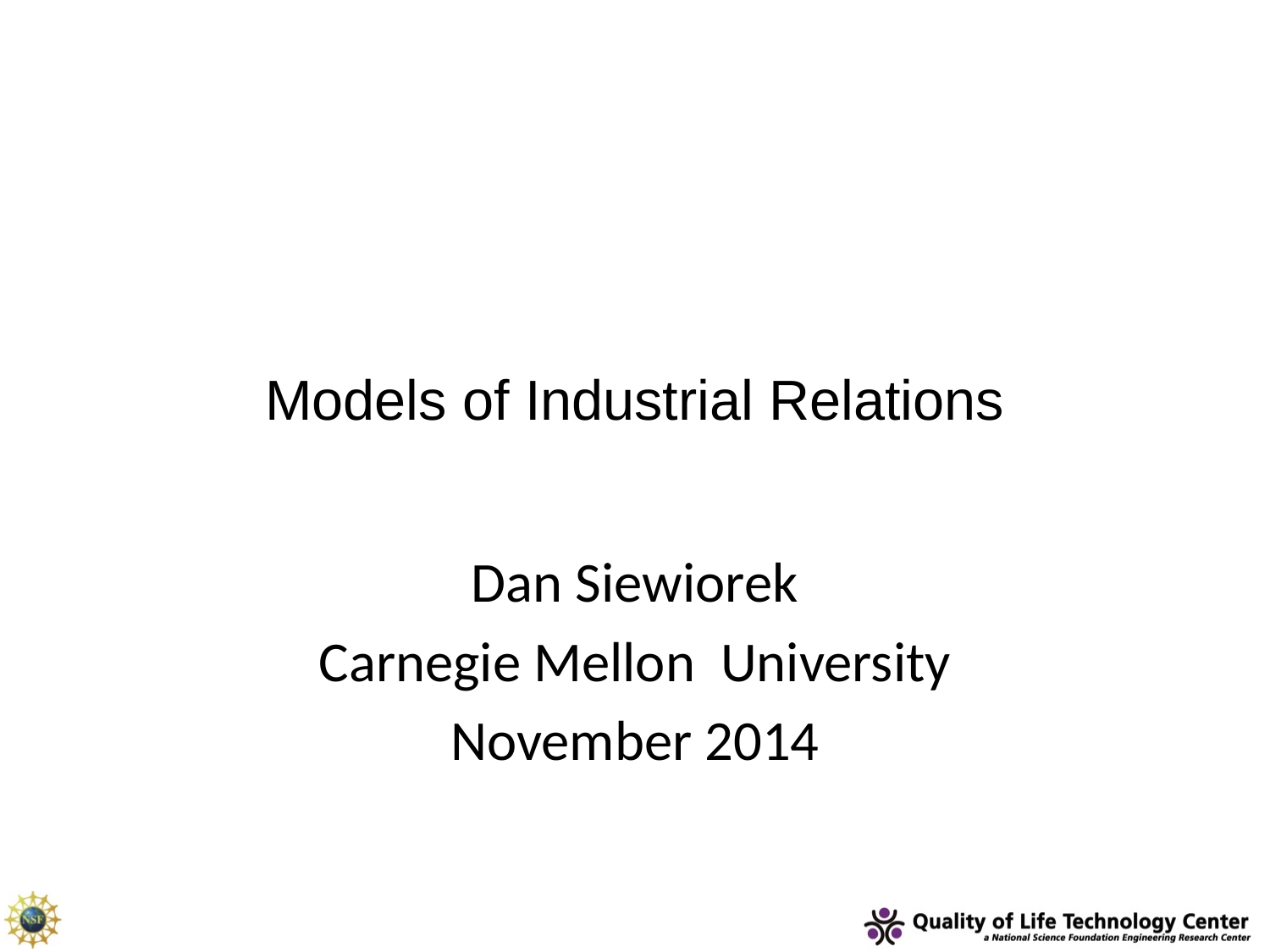

# Models of Industrial Relations
Dan Siewiorek
Carnegie Mellon  University
November 2014